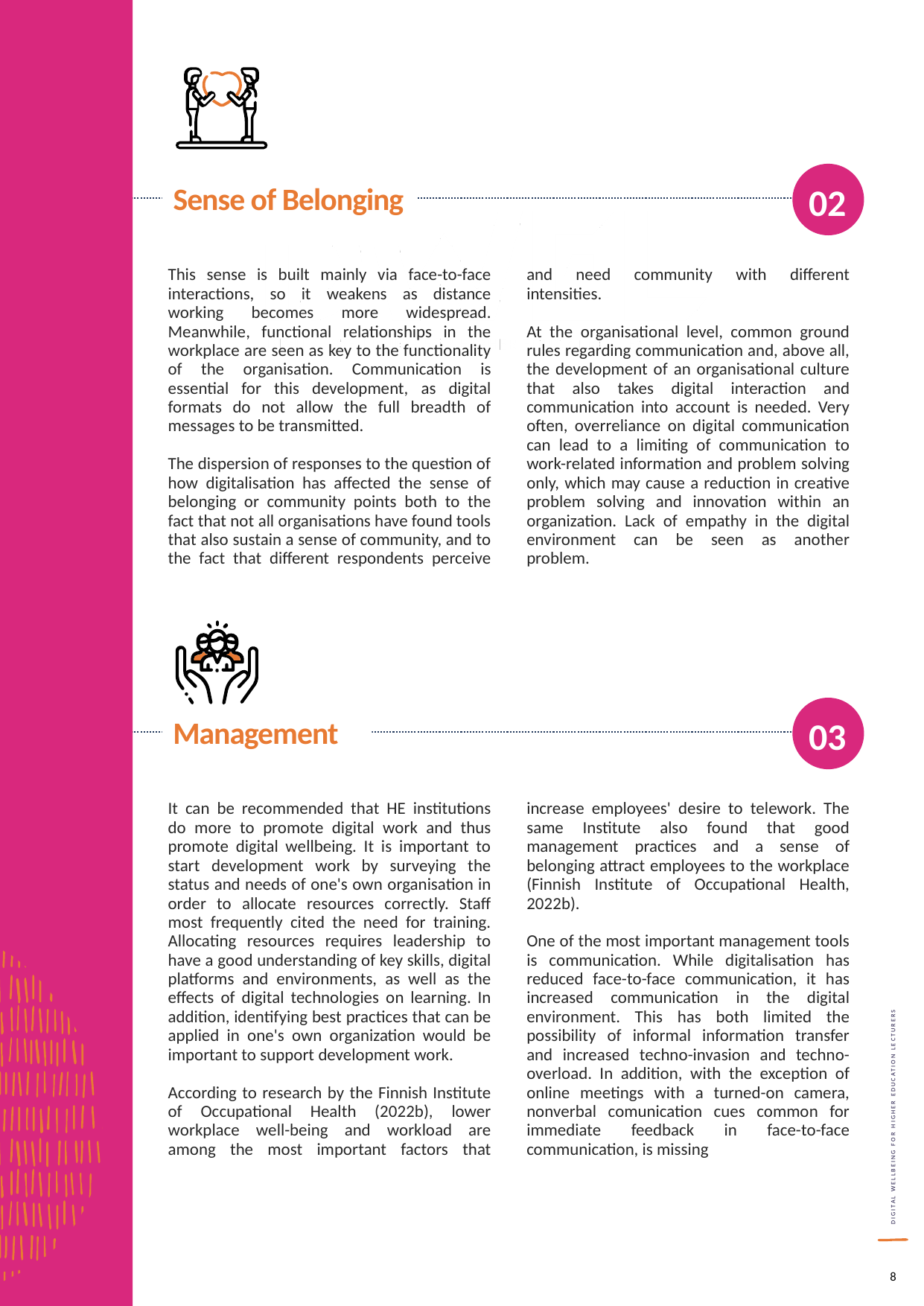

02
Sense of Belonging
This sense is built mainly via face-to-face interactions, so it weakens as distance working becomes more widespread. Meanwhile, functional relationships in the workplace are seen as key to the functionality of the organisation. Communication is essential for this development, as digital formats do not allow the full breadth of messages to be transmitted.

The dispersion of responses to the question of how digitalisation has affected the sense of belonging or community points both to the fact that not all organisations have found tools that also sustain a sense of community, and to the fact that different respondents perceive and need community with different intensities.

At the organisational level, common ground rules regarding communication and, above all, the development of an organisational culture that also takes digital interaction and communication into account is needed. Very often, overreliance on digital communication can lead to a limiting of communication to work-related information and problem solving only, which may cause a reduction in creative problem solving and innovation within an organization. Lack of empathy in the digital environment can be seen as another problem.

03
Management

It can be recommended that HE institutions do more to promote digital work and thus promote digital wellbeing. It is important to start development work by surveying the status and needs of one's own organisation in order to allocate resources correctly. Staff most frequently cited the need for training. Allocating resources requires leadership to have a good understanding of key skills, digital platforms and environments, as well as the effects of digital technologies on learning. In addition, identifying best practices that can be applied in one's own organization would be important to support development work.

According to research by the Finnish Institute of Occupational Health (2022b), lower workplace well-being and workload are among the most important factors that increase employees' desire to telework. The same Institute also found that good management practices and a sense of belonging attract employees to the workplace (Finnish Institute of Occupational Health, 2022b).

One of the most important management tools is communication. While digitalisation has reduced face-to-face communication, it has increased communication in the digital environment. This has both limited the possibility of informal information transfer and increased techno-invasion and techno-overload. In addition, with the exception of online meetings with a turned-on camera, nonverbal comunication cues common for immediate feedback in face-to-face communication, is missing

8